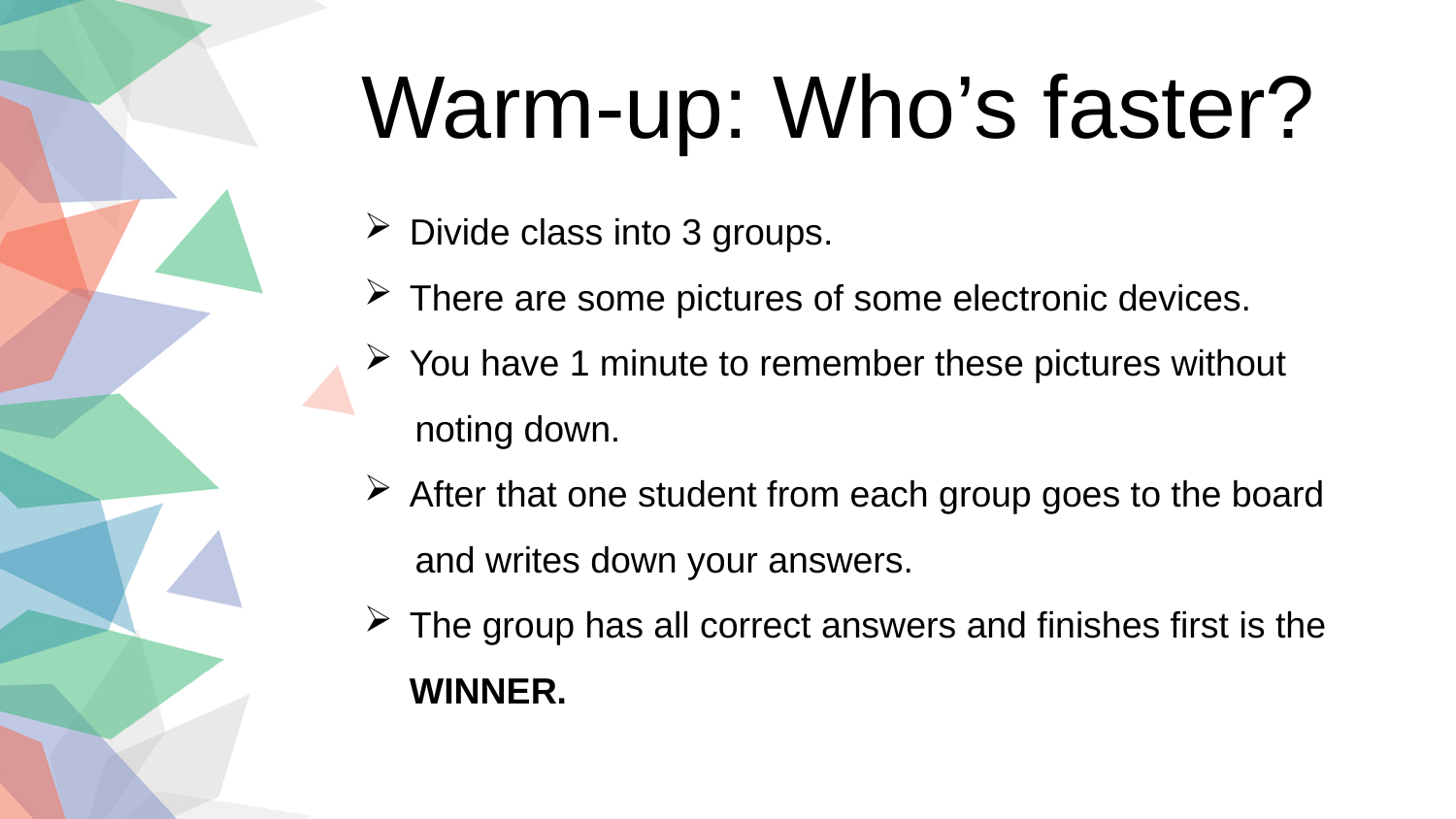

Warm-up: Who’s faster?
Divide class into 3 groups.
There are some pictures of some electronic devices.
You have 1 minute to remember these pictures without
     noting down.
After that one student from each group goes to the board
     and writes down your answers.
The group has all correct answers and finishes first is the WINNER.